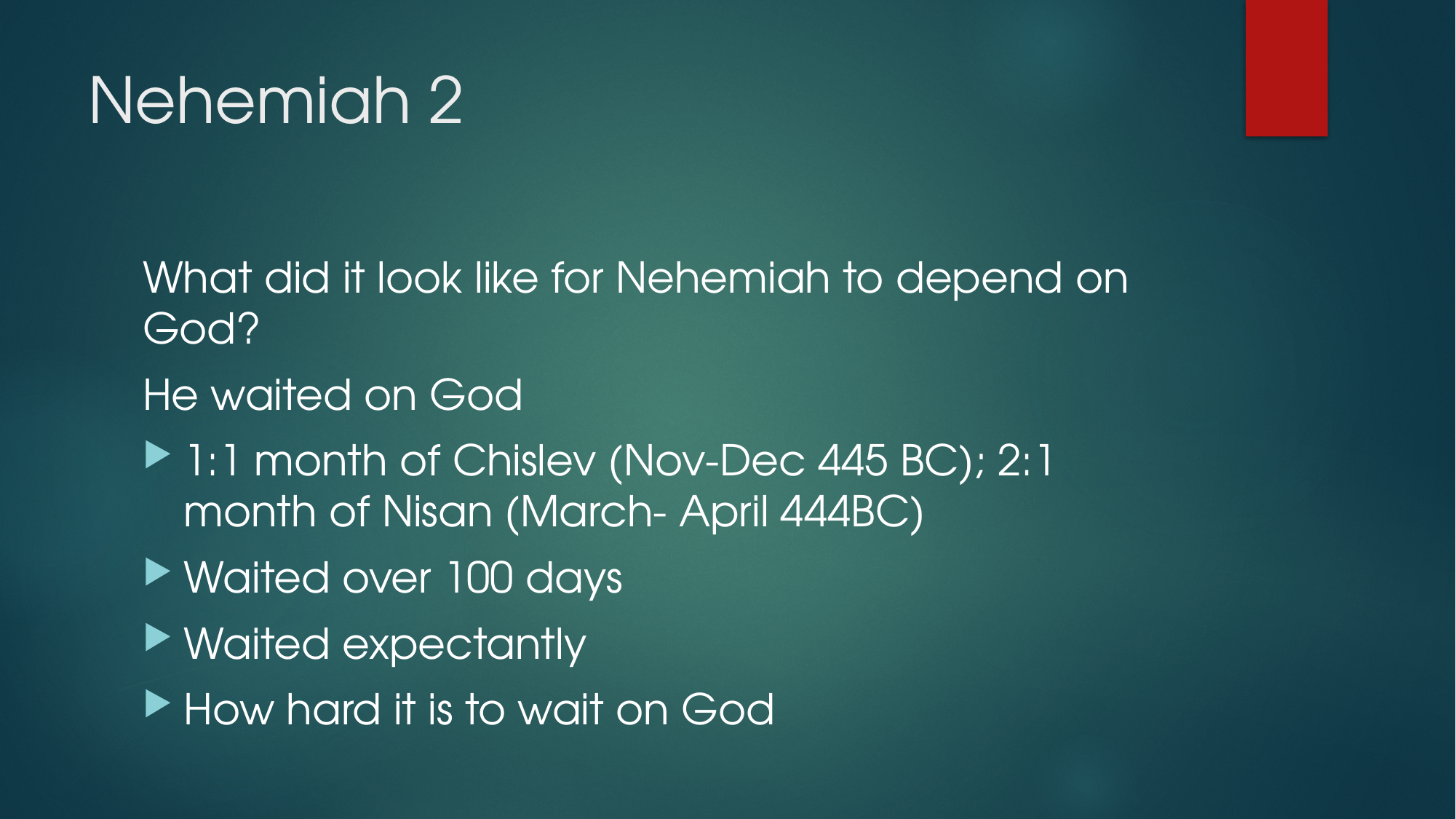

# Nehemiah 2
What did it look like for Nehemiah to depend on God?
He waited on God
1:1 month of Chislev (Nov-Dec 445 BC); 2:1 month of Nisan (March- April 444BC)
Waited over 100 days
Waited expectantly
How hard it is to wait on God